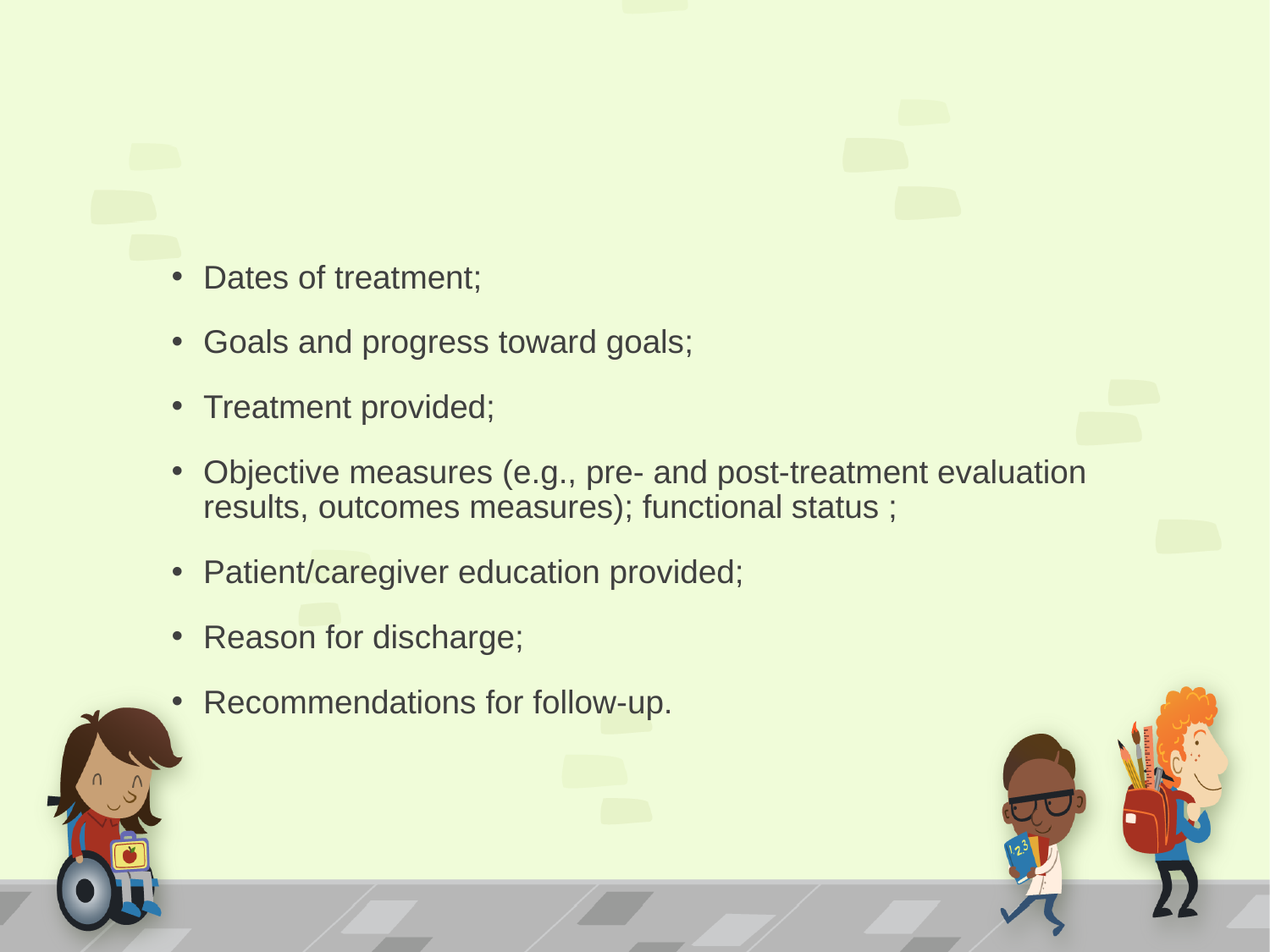

#
Dates of treatment;
Goals and progress toward goals;
Treatment provided;
Objective measures (e.g., pre- and post-treatment evaluation results, outcomes measures); functional status ;
Patient/caregiver education provided;
Reason for discharge;
Recommendations for follow-up.